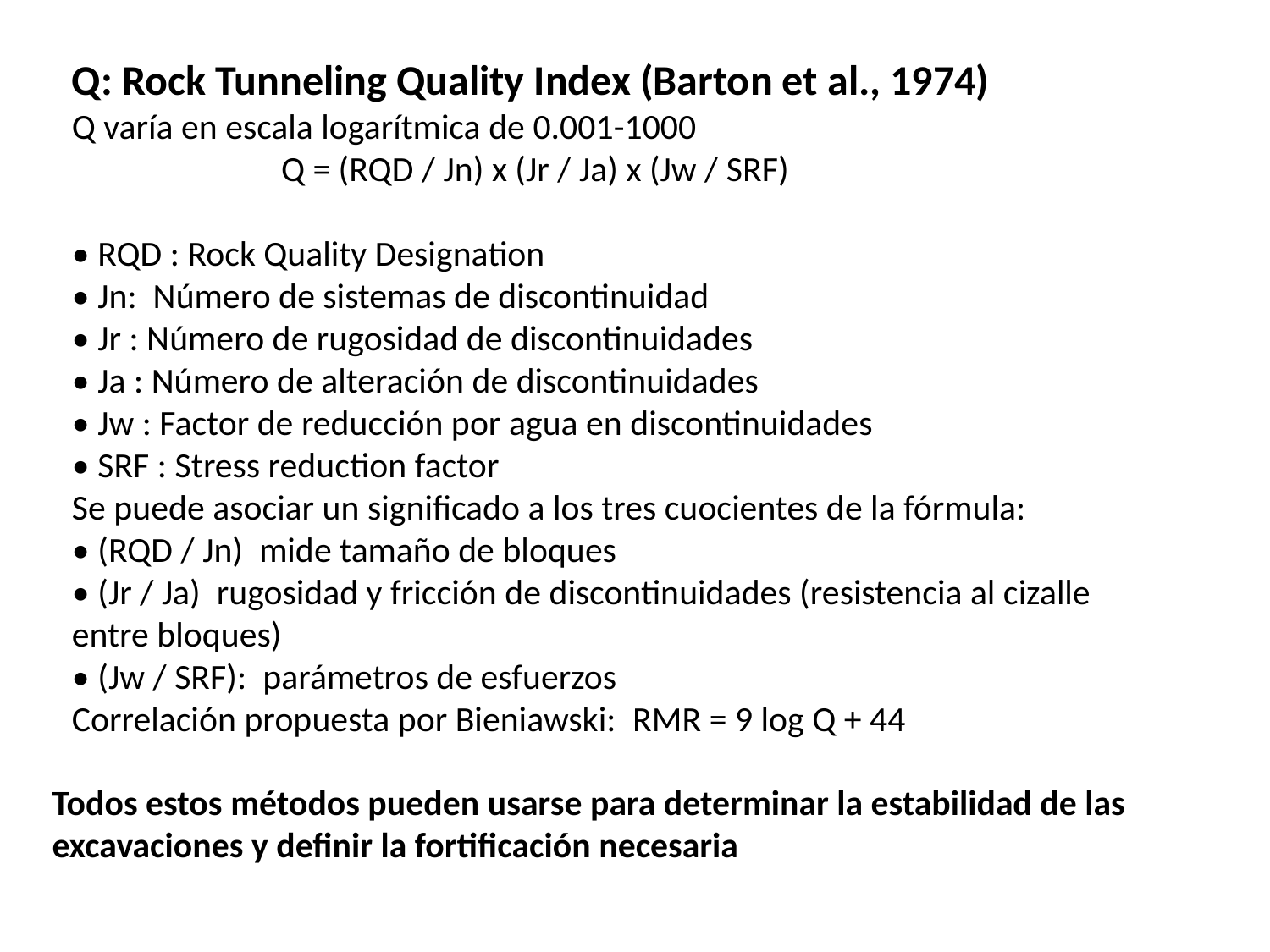

Q: Rock Tunneling Quality Index (Barton et al., 1974)
Q varía en escala logarítmica de 0.001-1000
                          Q = (RQD / Jn) x (Jr / Ja) x (Jw / SRF)

• RQD : Rock Quality Designation
• Jn:  Número de sistemas de discontinuidad
• Jr : Número de rugosidad de discontinuidades
• Ja : Número de alteración de discontinuidades
• Jw : Factor de reducción por agua en discontinuidades
• SRF : Stress reduction factor
Se puede asociar un significado a los tres cuocientes de la fórmula:
• (RQD / Jn)  mide tamaño de bloques
• (Jr / Ja)  rugosidad y fricción de discontinuidades (resistencia al cizalle entre bloques)
• (Jw / SRF):  parámetros de esfuerzos
Correlación propuesta por Bieniawski:  RMR = 9 log Q + 44
Todos estos métodos pueden usarse para determinar la estabilidad de las excavaciones y definir la fortificación necesaria